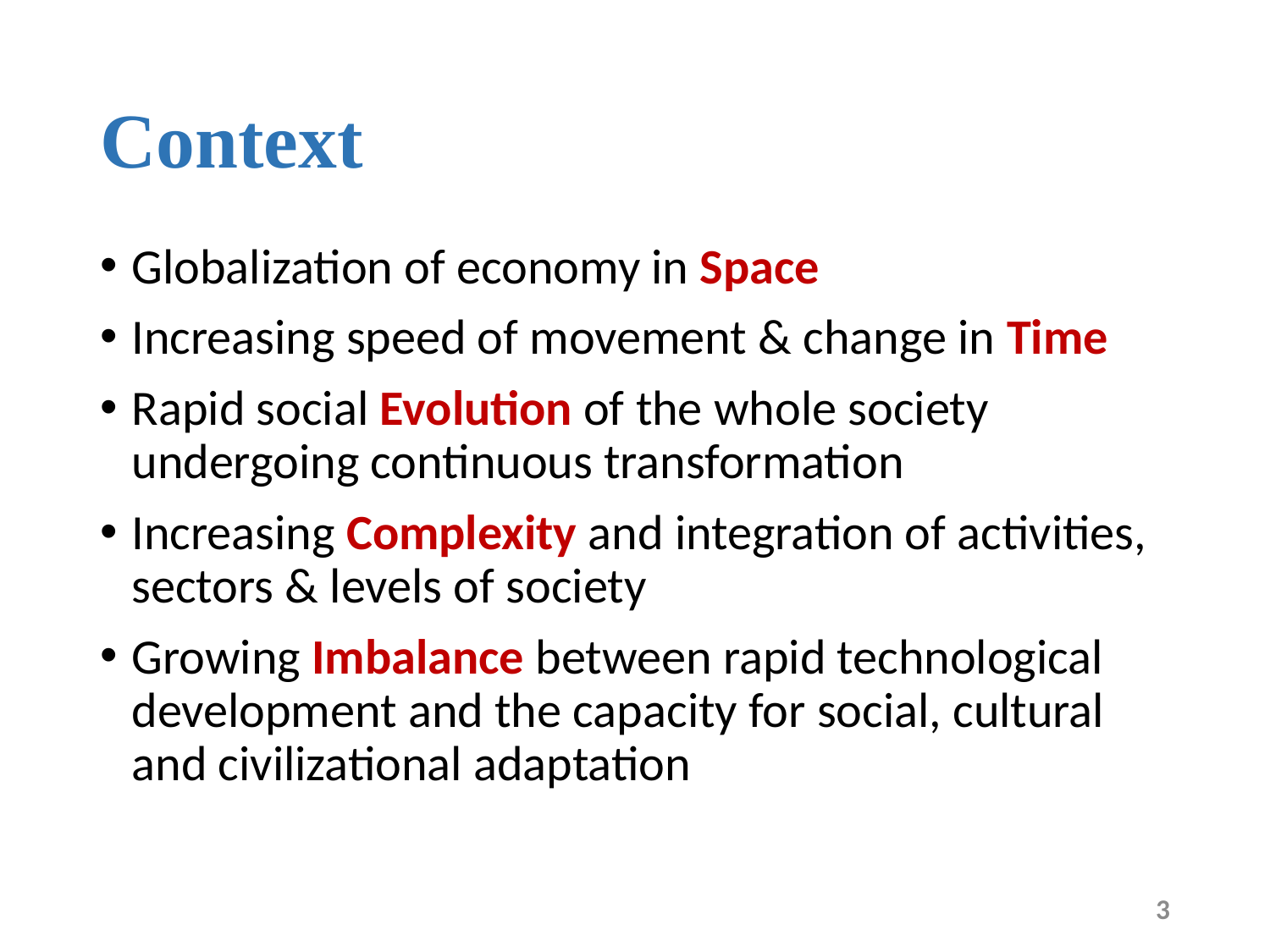

# Context
Globalization of economy in Space
Increasing speed of movement & change in Time
Rapid social Evolution of the whole society undergoing continuous transformation
Increasing Complexity and integration of activities, sectors & levels of society
Growing Imbalance between rapid technological development and the capacity for social, cultural and civilizational adaptation
3